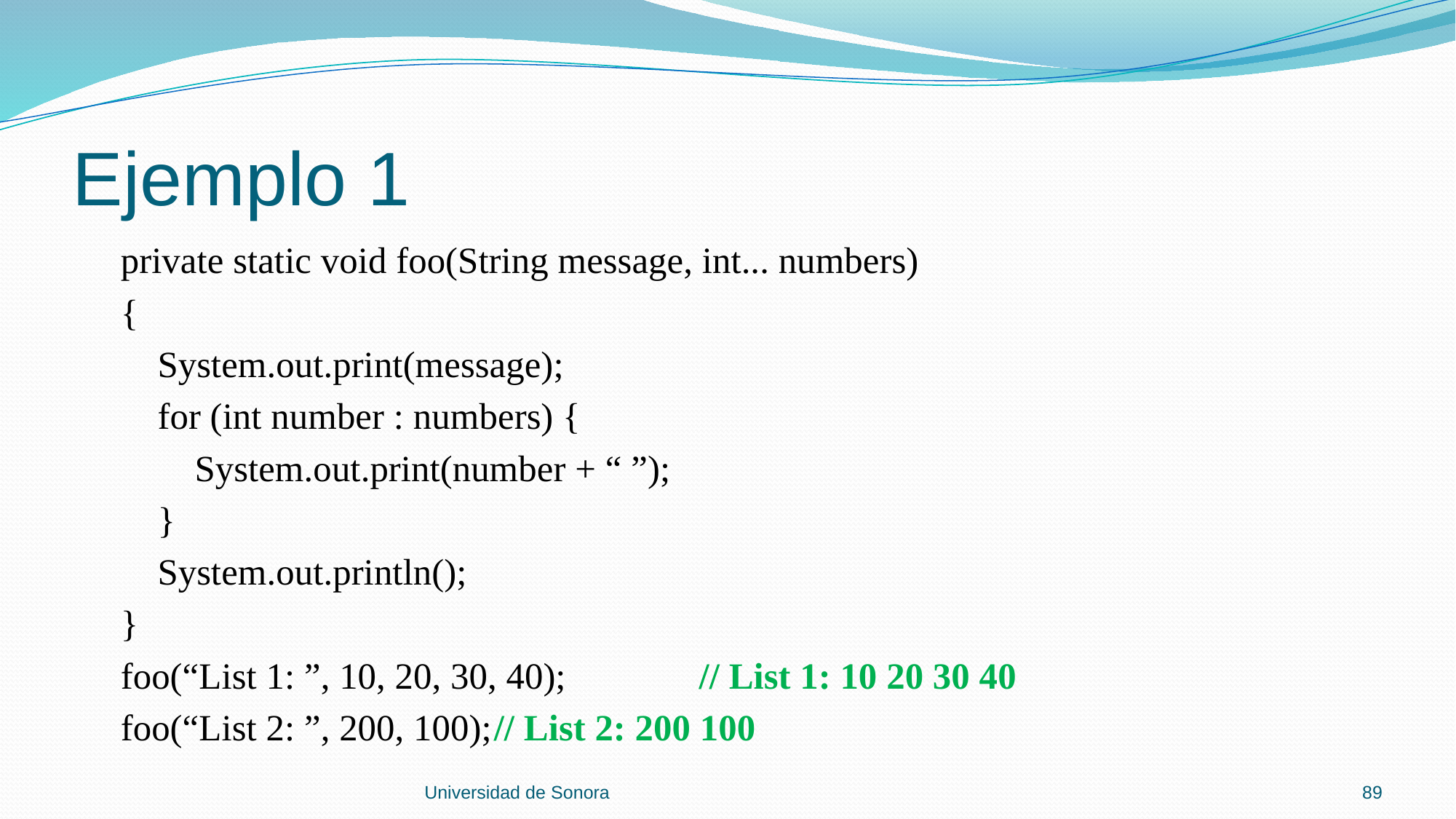

# Ejemplo 1
    private static void foo(String message, int... numbers)
    {
        System.out.print(message);
        for (int number : numbers) {
            System.out.print(number + “ ”);
        }
        System.out.println();
    }
    foo(“List 1: ”, 10, 20, 30, 40);		// List 1: 10 20 30 40
    foo(“List 2: ”, 200, 100);			// List 2: 200 100
Universidad de Sonora
89